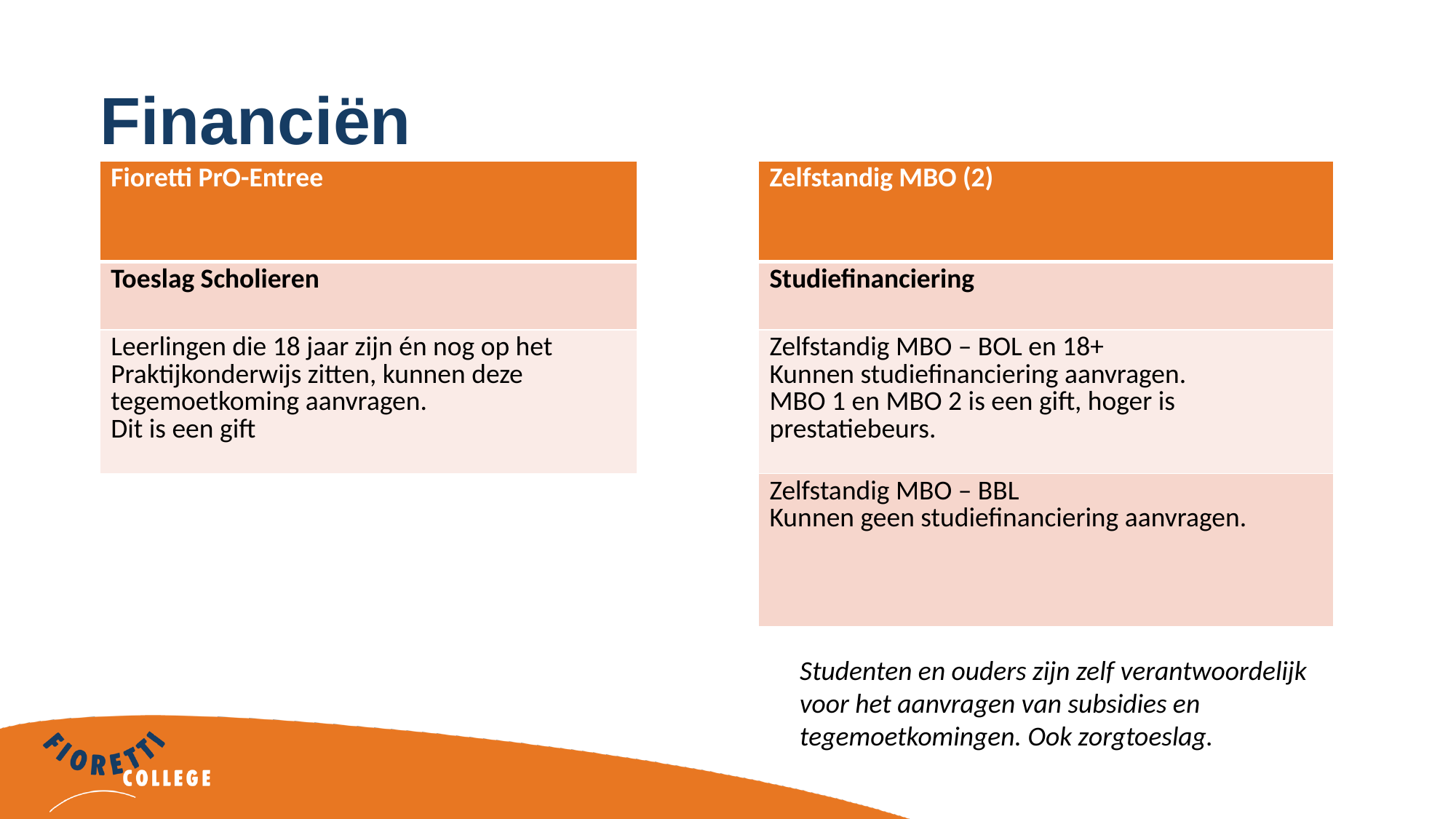

# Financiën
| Fioretti PrO-Entree |  | Zelfstandig MBO (2) |
| --- | --- | --- |
| Toeslag Scholieren |  | Studiefinanciering |
| Leerlingen die 18 jaar zijn én nog op het Praktijkonderwijs zitten, kunnen deze tegemoetkoming aanvragen. Dit is een gift |  | Zelfstandig MBO – BOL en 18+ Kunnen studiefinanciering aanvragen. MBO 1 en MBO 2 is een gift, hoger is prestatiebeurs. |
|  |  | Zelfstandig MBO – BBL Kunnen geen studiefinanciering aanvragen. |
Studenten en ouders zijn zelf verantwoordelijk
voor het aanvragen van subsidies en tegemoetkomingen. Ook zorgtoeslag.